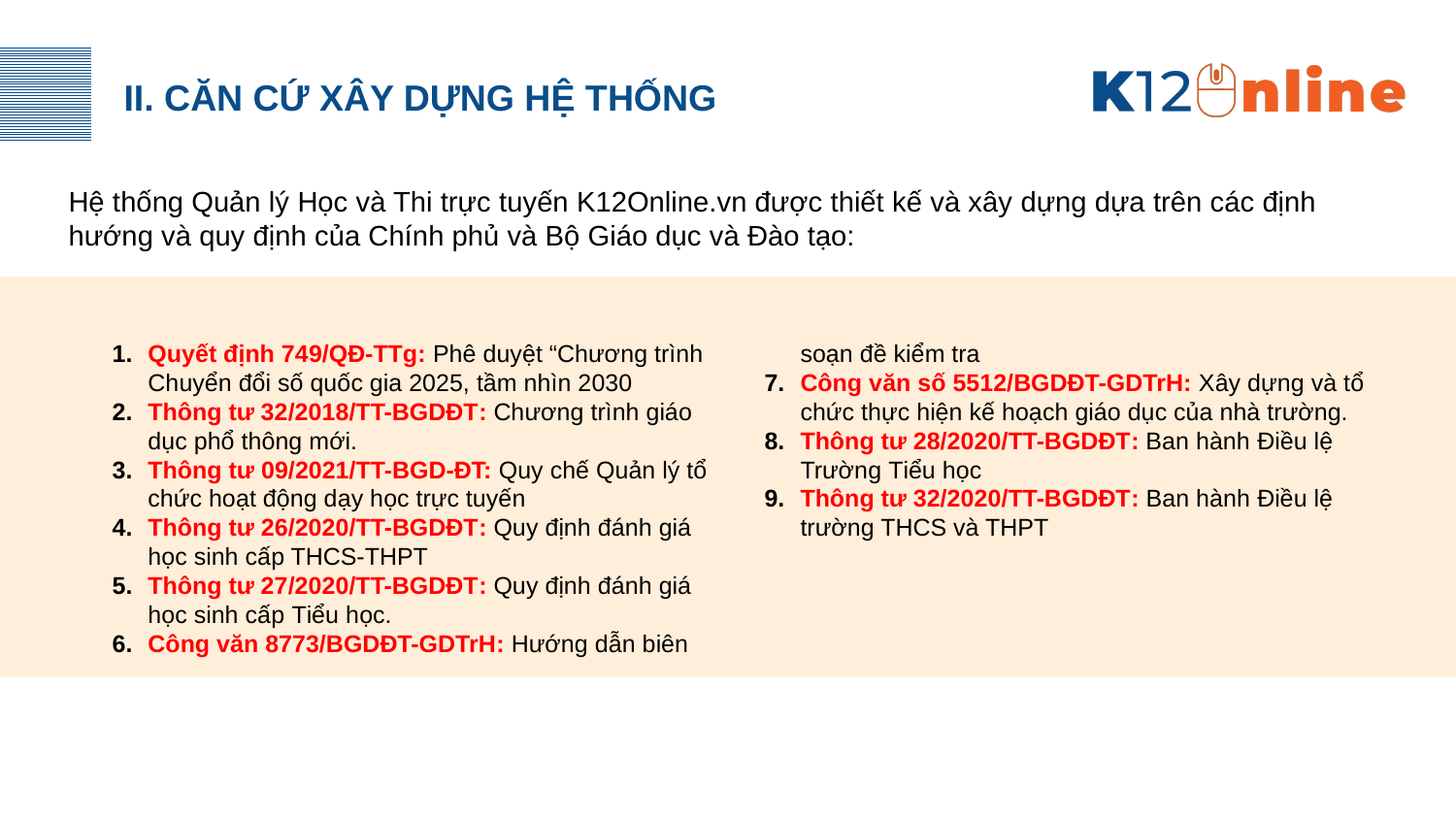

II. CĂN CỨ XÂY DỰNG HỆ THỐNG
Hệ thống Quản lý Học và Thi trực tuyến K12Online.vn được thiết kế và xây dựng dựa trên các định hướng và quy định của Chính phủ và Bộ Giáo dục và Đào tạo:

Quyết định 749/QĐ-TTg: Phê duyệt “Chương trình Chuyển đổi số quốc gia 2025, tầm nhìn 2030
Thông tư 32/2018/TT-BGDĐT: Chương trình giáo dục phổ thông mới.
Thông tư 09/2021/TT-BGD-ĐT: Quy chế Quản lý tổ chức hoạt động dạy học trực tuyến
Thông tư 26/2020/TT-BGDĐT: Quy định đánh giá học sinh cấp THCS-THPT
Thông tư 27/2020/TT-BGDĐT: Quy định đánh giá học sinh cấp Tiểu học.
Công văn 8773/BGDĐT-GDTrH: Hướng dẫn biên soạn đề kiểm tra
Công văn số 5512/BGDĐT-GDTrH: Xây dựng và tổ chức thực hiện kế hoạch giáo dục của nhà trường.
Thông tư 28/2020/TT-BGDĐT: Ban hành Điều lệ Trường Tiểu học
Thông tư 32/2020/TT-BGDĐT: Ban hành Điều lệ trường THCS và THPT